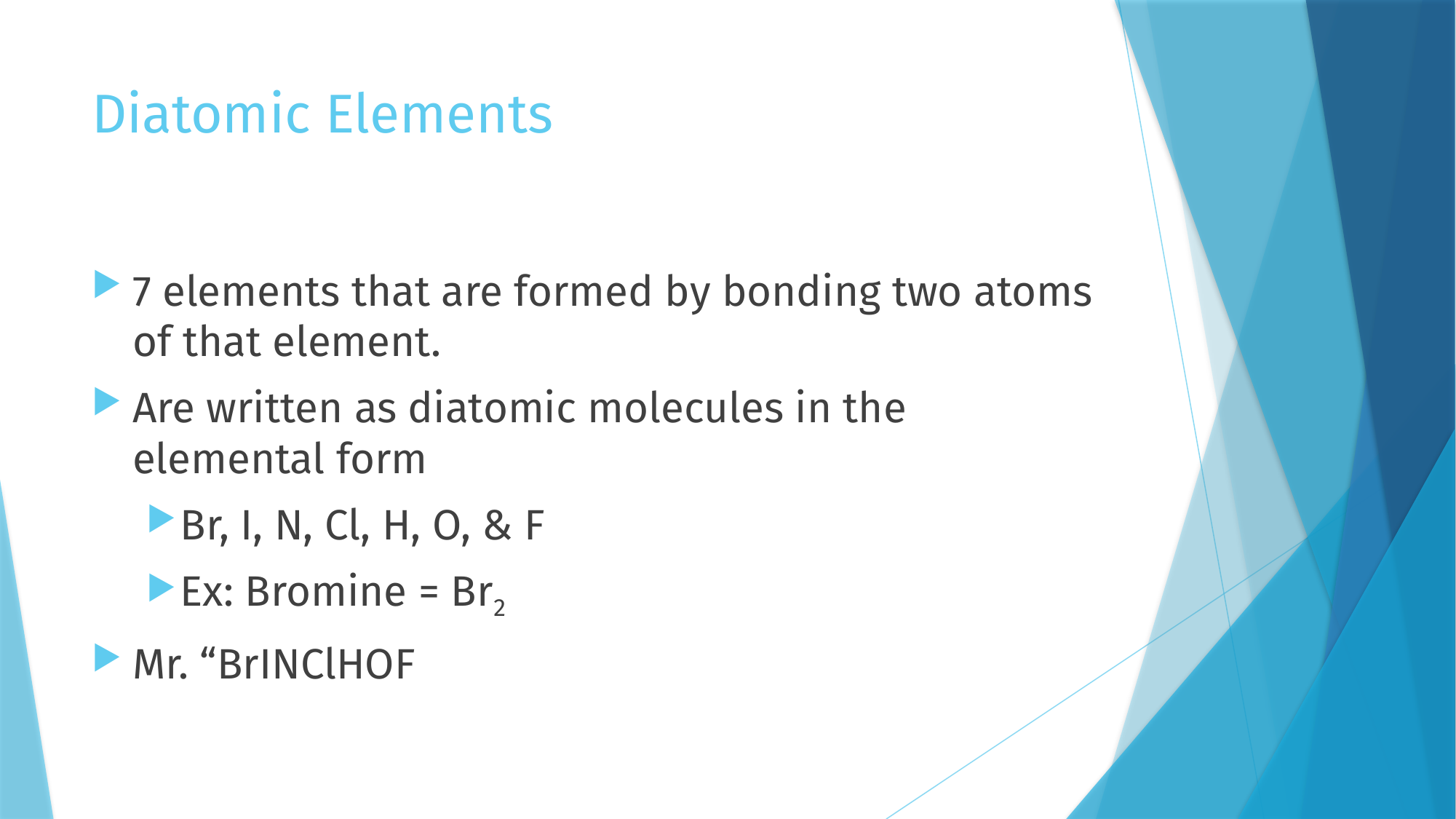

# Diatomic Elements
7 elements that are formed by bonding two atoms of that element.
Are written as diatomic molecules in the elemental form
Br, I, N, Cl, H, O, & F
Ex: Bromine = Br2
Mr. “BrINClHOF